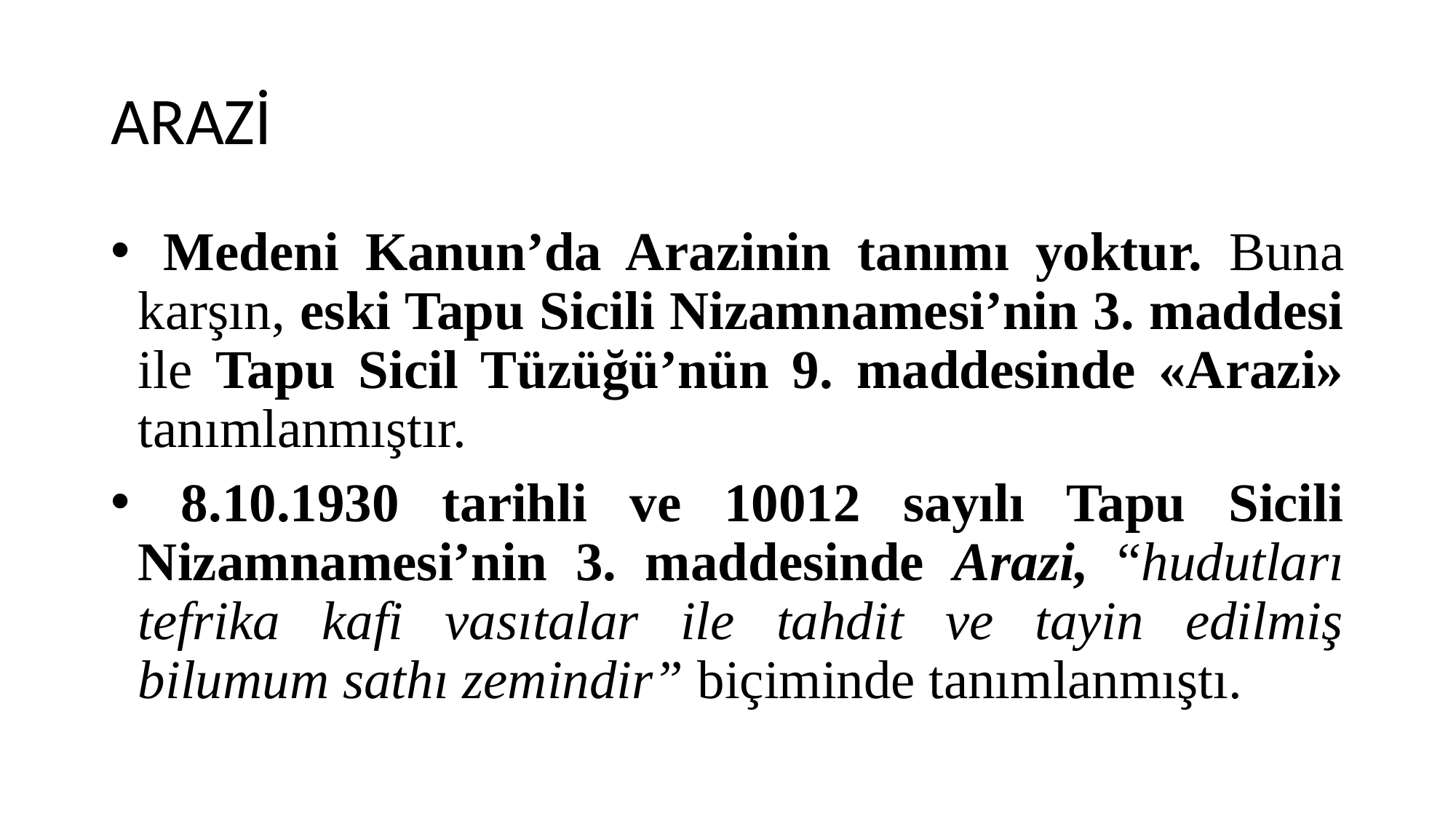

# ARAZİ
 Medeni Kanun’da Arazinin tanımı yoktur. Buna karşın, eski Tapu Sicili Nizamnamesi’nin 3. maddesi ile Tapu Sicil Tüzüğü’nün 9. maddesinde «Arazi» tanımlanmıştır.
 8.10.1930 tarihli ve 10012 sayılı Tapu Sicili Nizamnamesi’nin 3. maddesinde Arazi, “hudutları tefrika kafi vasıtalar ile tahdit ve tayin edilmiş bilumum sathı zemindir” biçiminde tanımlanmıştı.